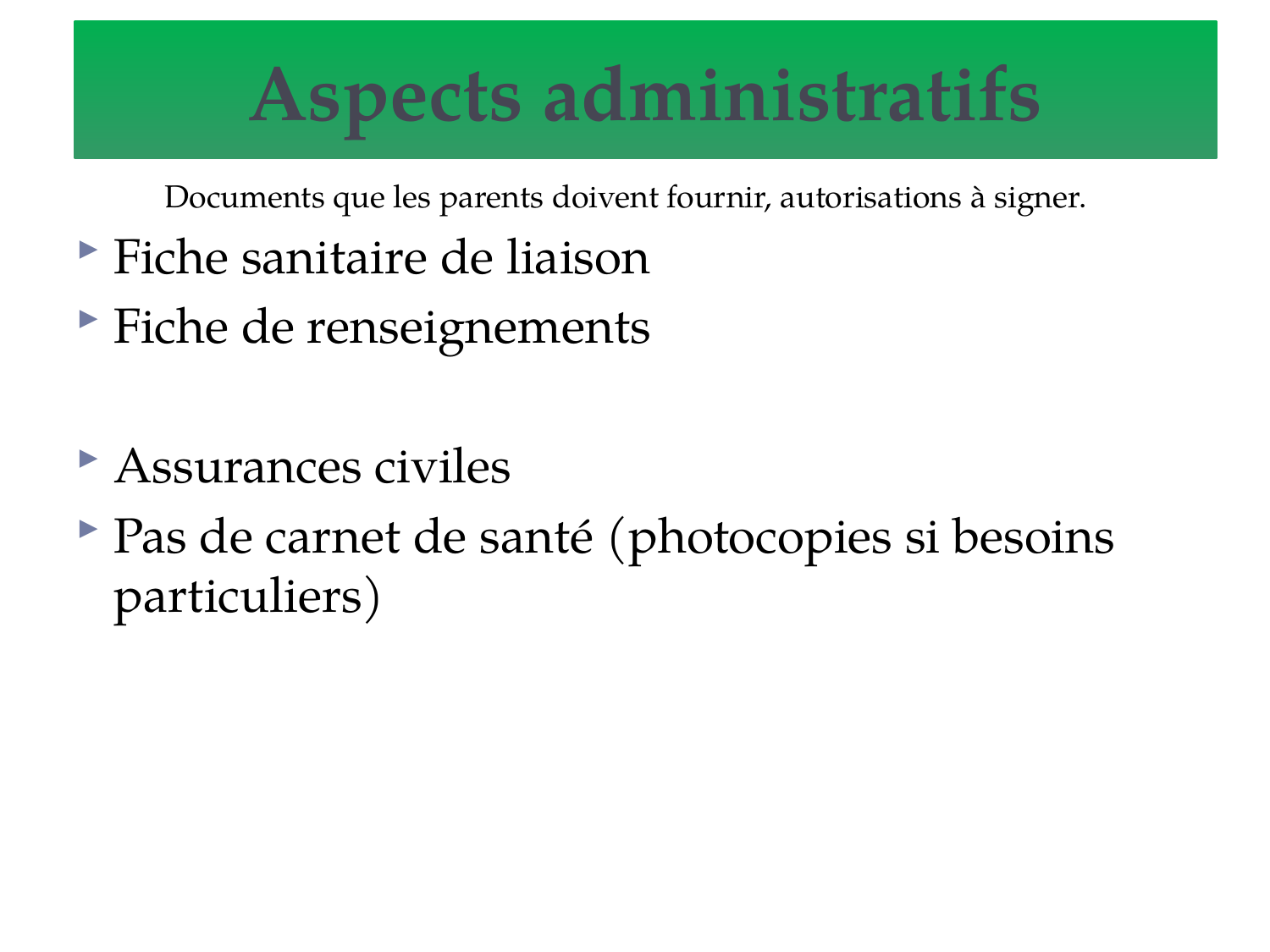

# Aspects administratifs
           Documents que les parents doivent fournir, autorisations à signer.
Fiche sanitaire de liaison
Fiche de renseignements

Assurances civiles
Pas de carnet de santé (photocopies si besoins particuliers)